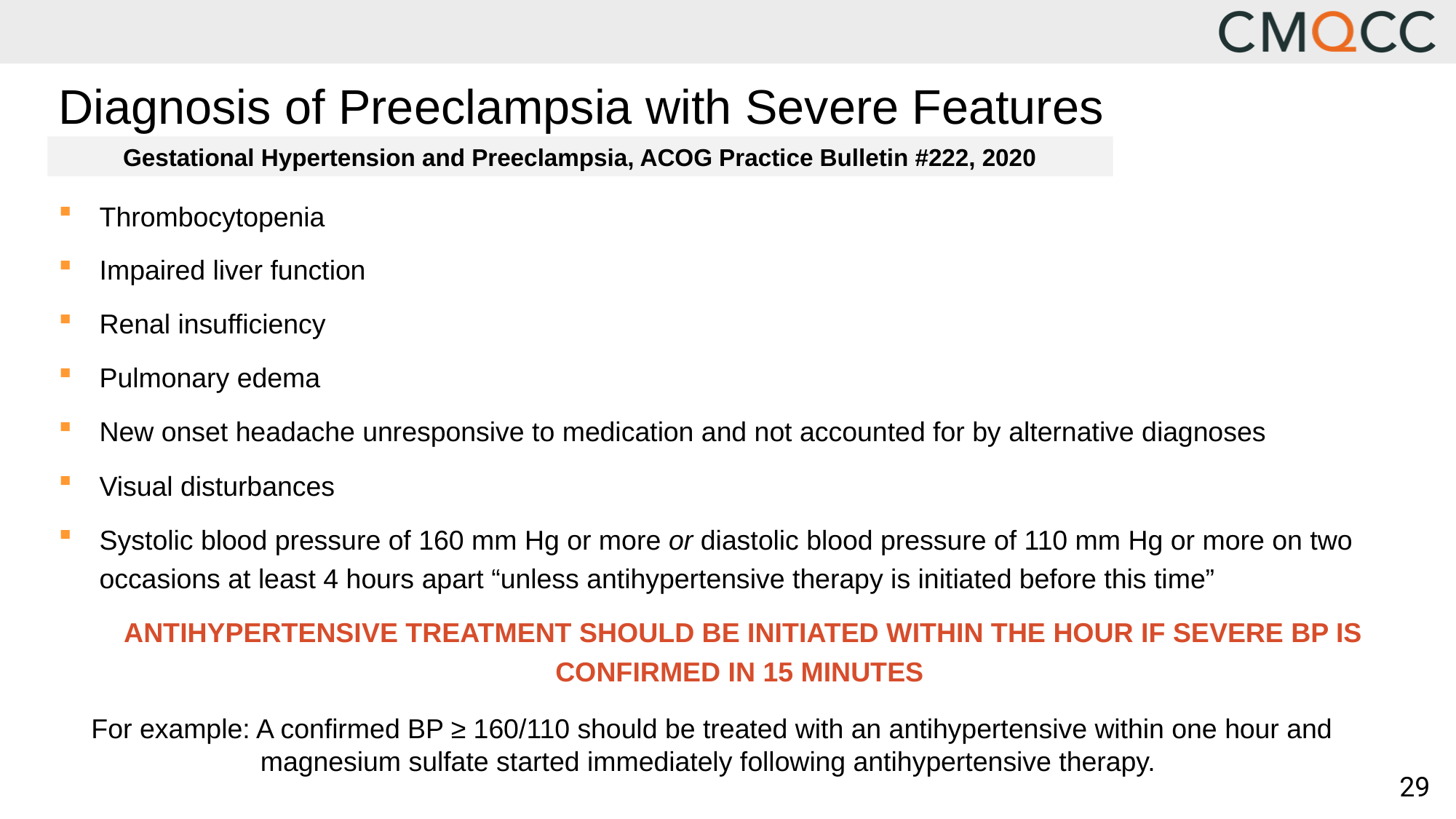

# Diagnosis of Preeclampsia with Severe Features
Gestational Hypertension and Preeclampsia, ACOG Practice Bulletin #222, 2020
Thrombocytopenia
Impaired liver function
Renal insufficiency
Pulmonary edema
New onset headache unresponsive to medication and not accounted for by alternative diagnoses
Visual disturbances
Systolic blood pressure of 160 mm Hg or more or diastolic blood pressure of 110 mm Hg or more on two occasions at least 4 hours apart “unless antihypertensive therapy is initiated before this time”
ANTIHYPERTENSIVE TREATMENT SHOULD BE INITIATED WITHIN THE HOUR IF SEVERE BP IS CONFIRMED IN 15 MINUTES
For example: A confirmed BP ≥ 160/110 should be treated with an antihypertensive within one hour and magnesium sulfate started immediately following antihypertensive therapy.